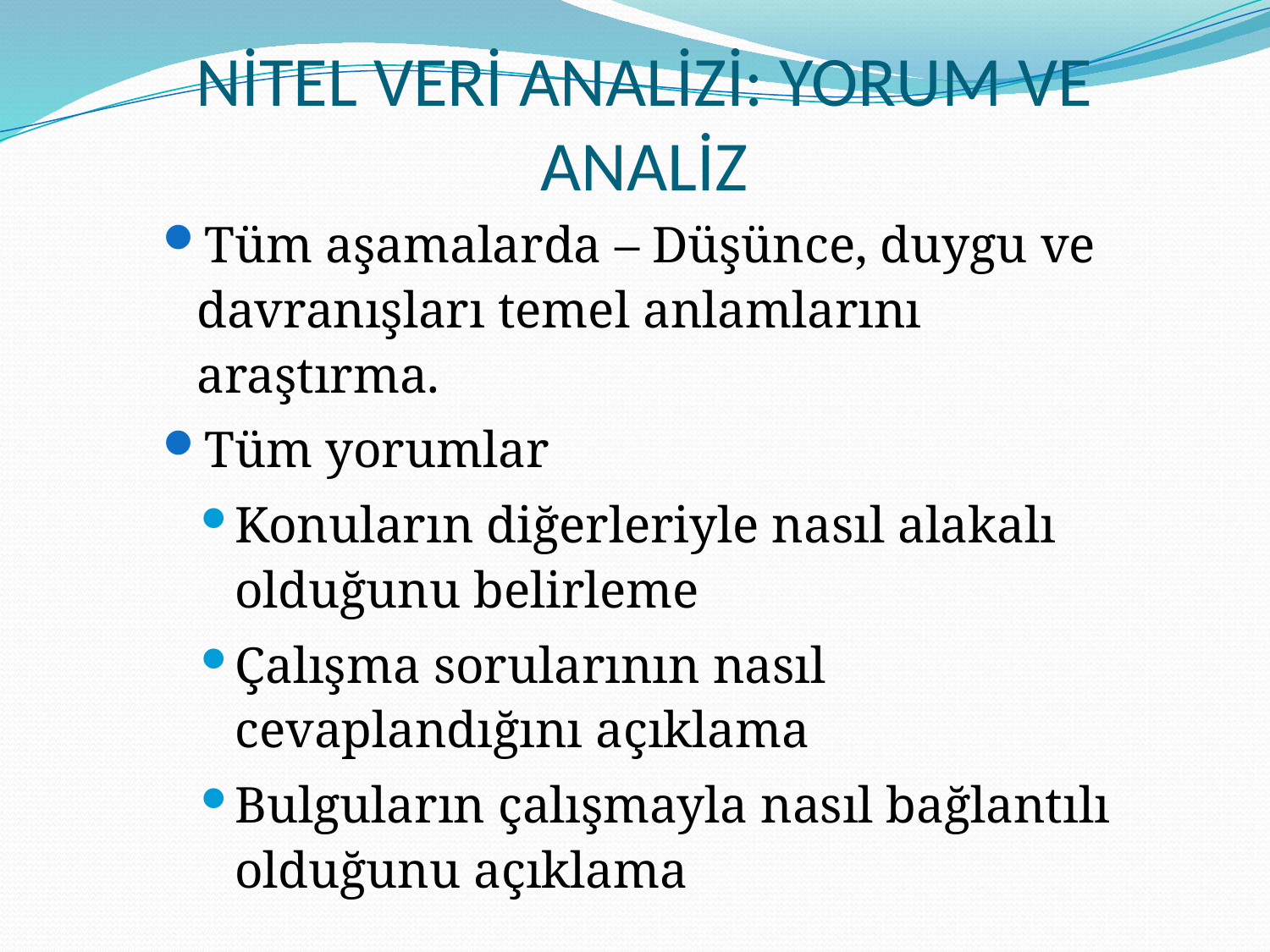

# NİTEL VERİ ANALİZİ: YORUM VE ANALİZ
Tüm aşamalarda – Düşünce, duygu ve davranışları temel anlamlarını araştırma.
Tüm yorumlar
Konuların diğerleriyle nasıl alakalı olduğunu belirleme
Çalışma sorularının nasıl cevaplandığını açıklama
Bulguların çalışmayla nasıl bağlantılı olduğunu açıklama